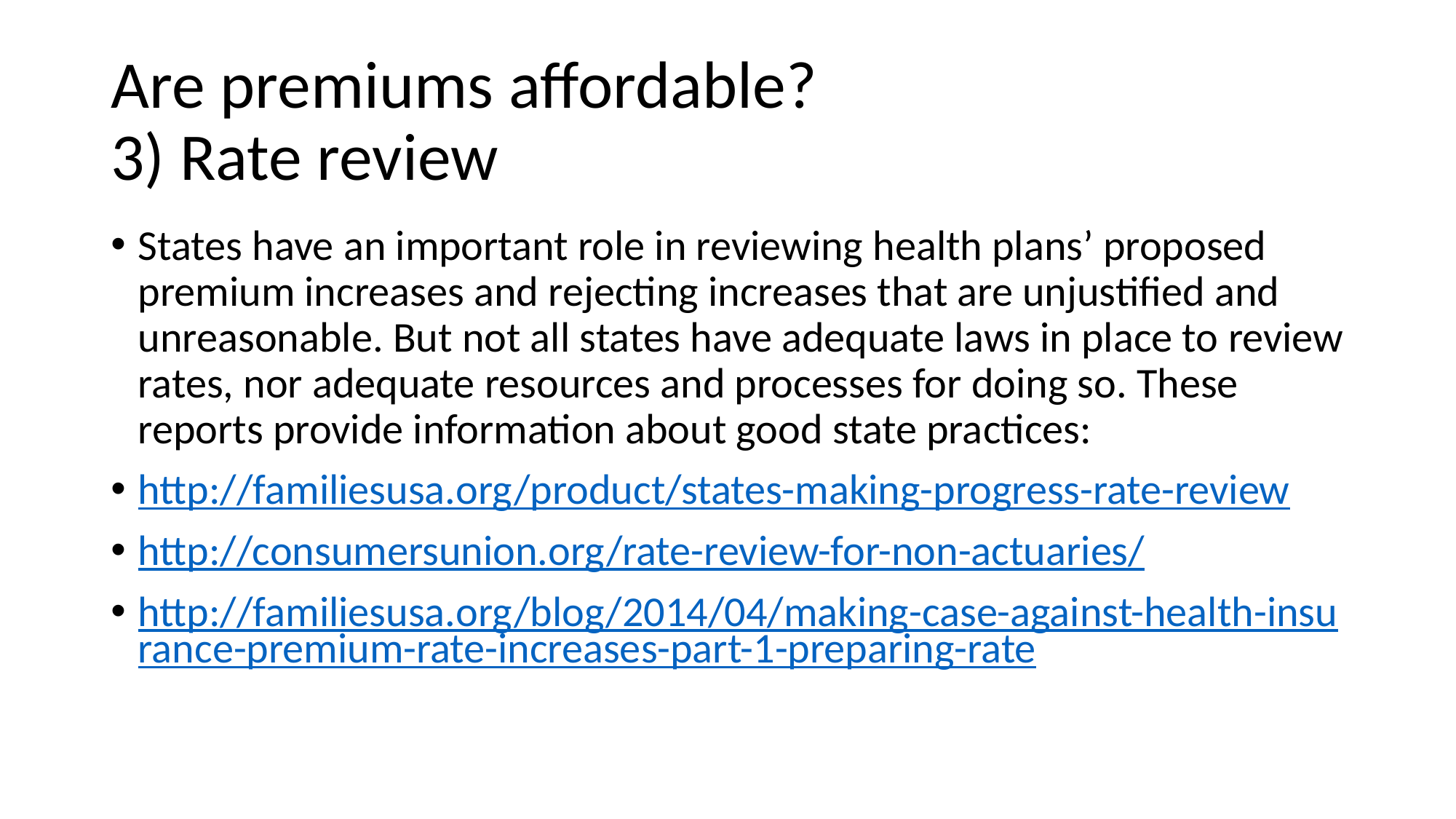

# Are premiums affordable? 3) Rate review
States have an important role in reviewing health plans’ proposed premium increases and rejecting increases that are unjustified and unreasonable. But not all states have adequate laws in place to review rates, nor adequate resources and processes for doing so. These reports provide information about good state practices:
http://familiesusa.org/product/states-making-progress-rate-review
http://consumersunion.org/rate-review-for-non-actuaries/
http://familiesusa.org/blog/2014/04/making-case-against-health-insurance-premium-rate-increases-part-1-preparing-rate